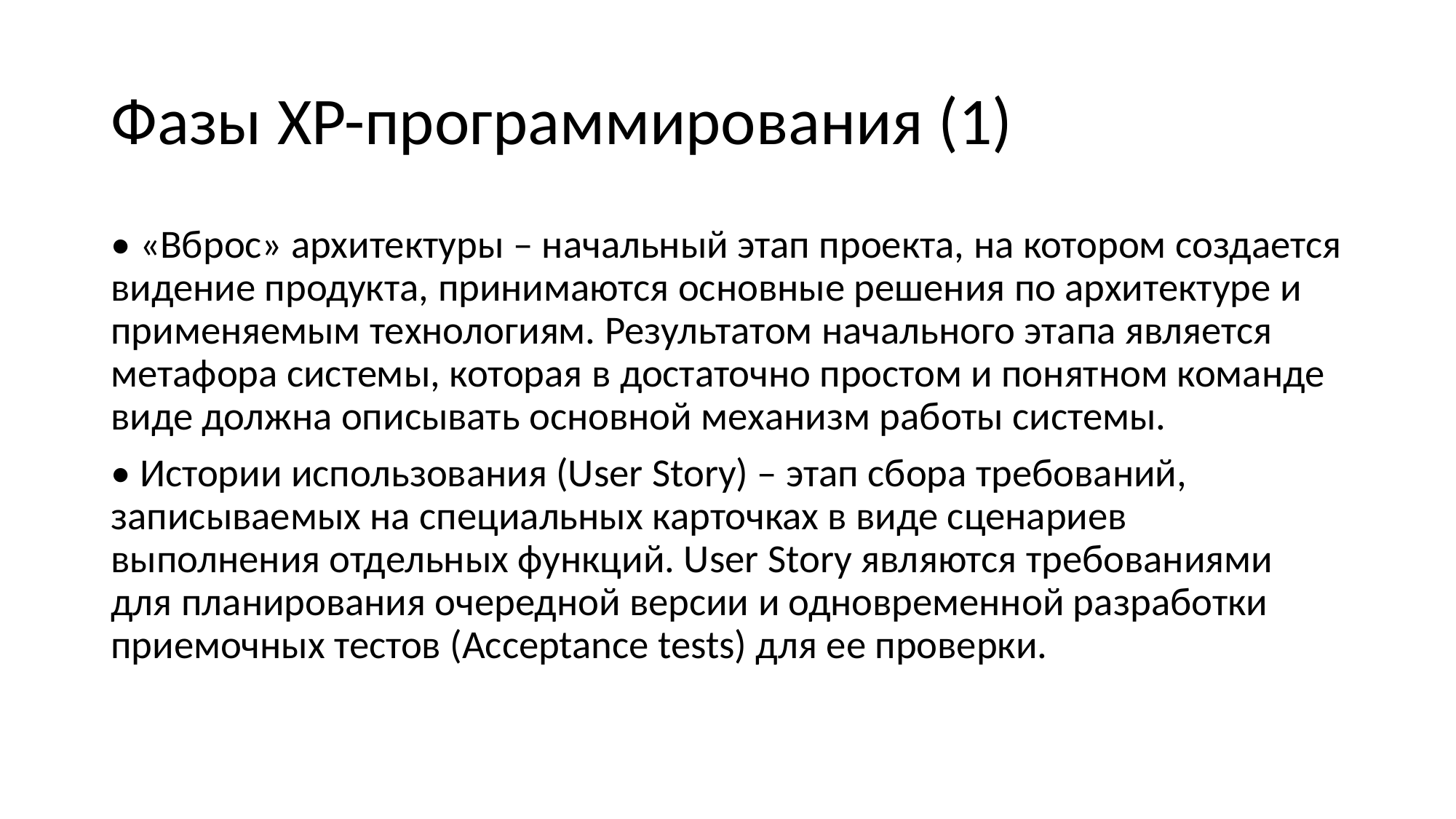

# Фазы XP-программирования (1)
• «Вброс» архитектуры – начальный этап проекта, на котором создается видение продукта, принимаются основные решения по архитектуре и применяемым технологиям. Результатом начального этапа является метафора системы, которая в достаточно простом и понятном команде виде должна описывать основной механизм работы системы.
• Истории использования (User Story) – этап сбора требований, записываемых на специальных карточках в виде сценариев выполнения отдельных функций. User Story являются требованиями для планирования очередной версии и одновременной разработки приемочных тестов (Acceptance tests) для ее проверки.